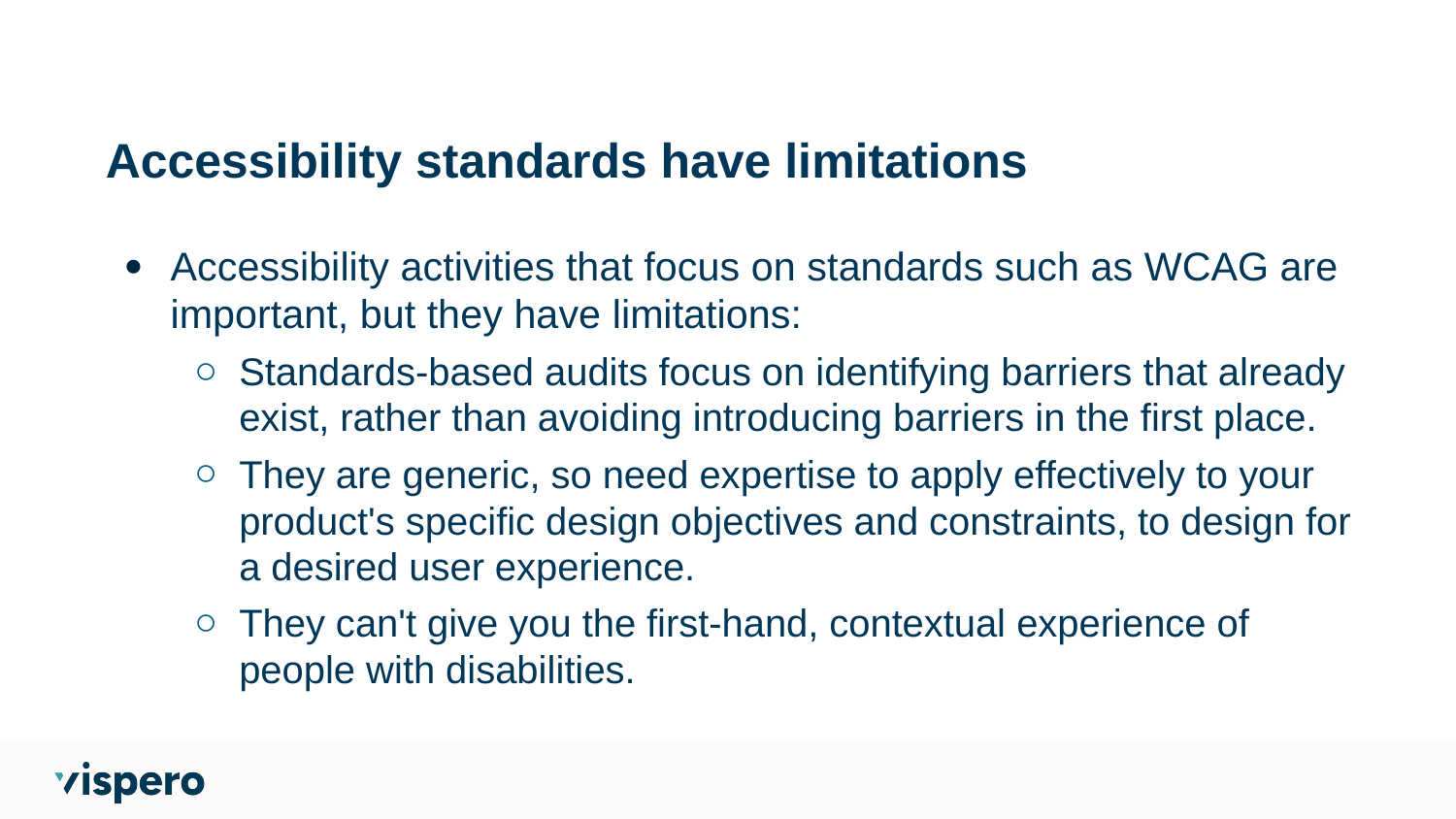

# Accessibility standards have limitations
Accessibility activities that focus on standards such as WCAG are important, but they have limitations:
Standards-based audits focus on identifying barriers that already exist, rather than avoiding introducing barriers in the first place.
They are generic, so need expertise to apply effectively to your product's specific design objectives and constraints, to design for a desired user experience.
They can't give you the first-hand, contextual experience of people with disabilities.